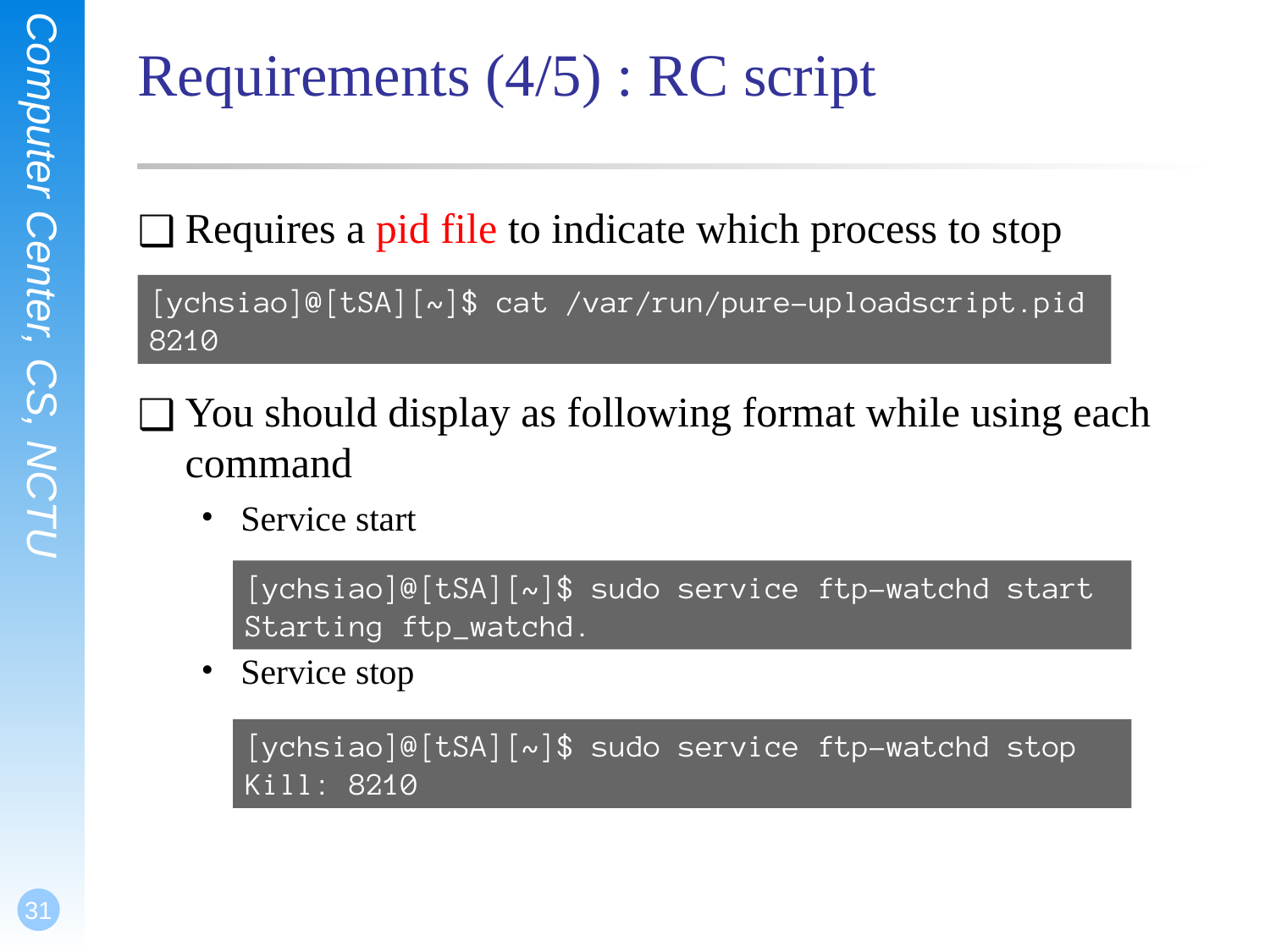

# Requirements (4/5) : RC script
Requires a pid file to indicate which process to stop

You should display as following format while using each command
Service start

Service stop

[ychsiao]@[tSA][~]$ cat /var/run/pure-uploadscript.pid
8210
[ychsiao]@[tSA][~]$ sudo service ftp-watchd start
Starting ftp_watchd.
[ychsiao]@[tSA][~]$ sudo service ftp-watchd stop
Kill: 8210